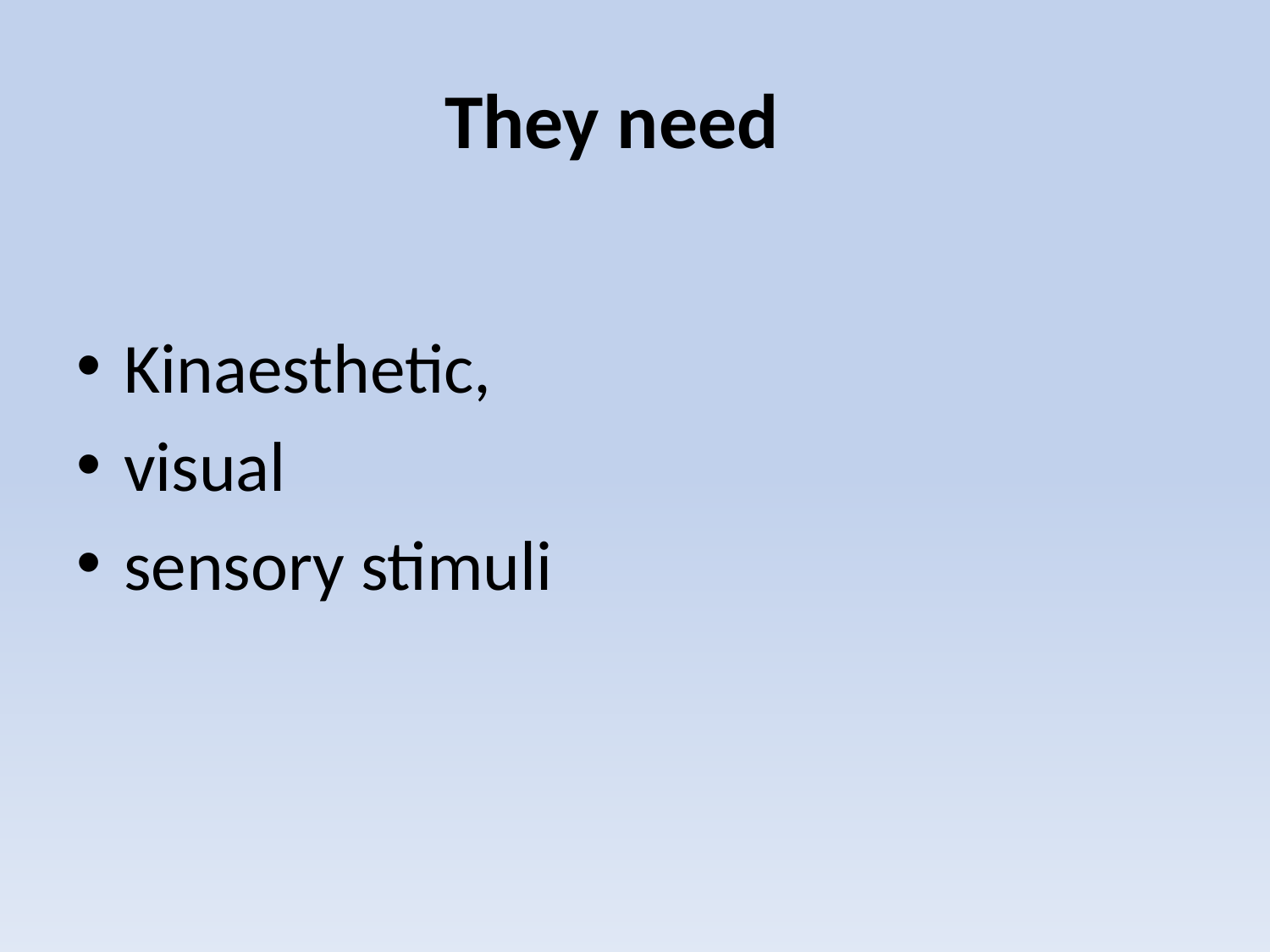

# They need
Kinaesthetic,
visual
sensory stimuli